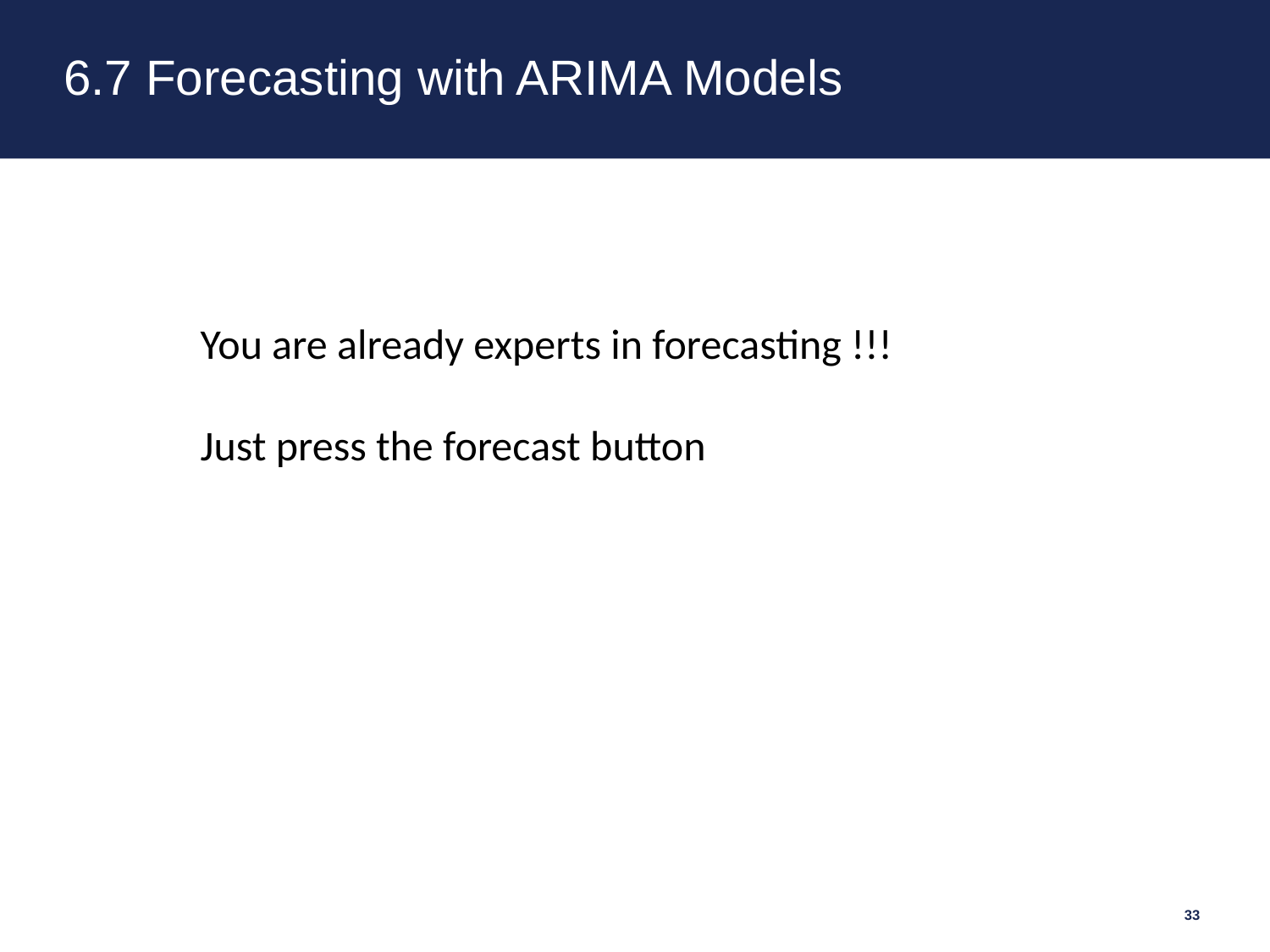

# 6.7 Forecasting with ARIMA Models
You are already experts in forecasting !!!

Just press the forecast button
33